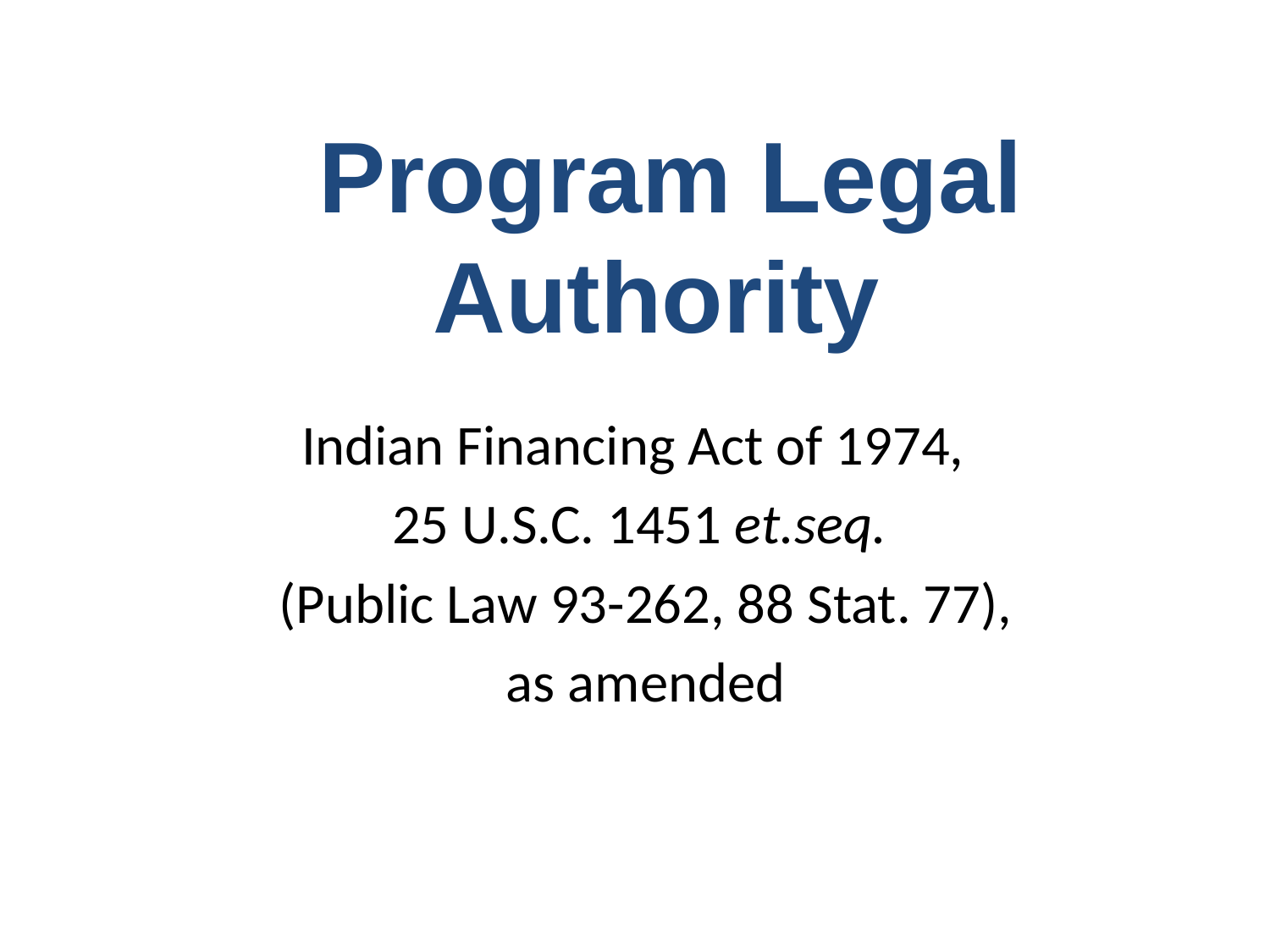

# Program Legal Authority
Indian Financing Act of 1974,
25 U.S.C. 1451 et.seq.
 (Public Law 93-262, 88 Stat. 77),
 as amended